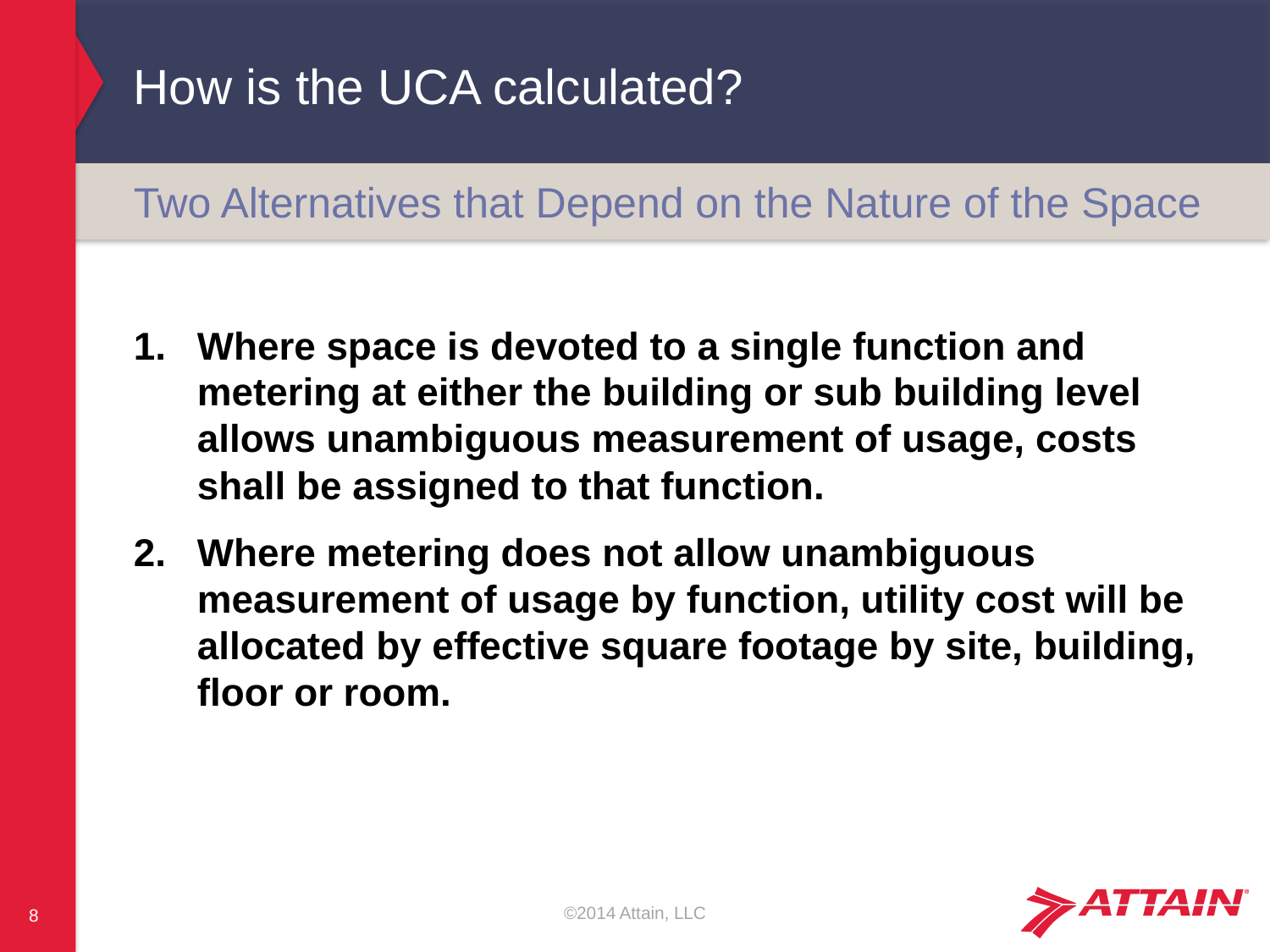

# How is the UCA calculated?
Two Alternatives that Depend on the Nature of the Space
Where space is devoted to a single function and metering at either the building or sub building level allows unambiguous measurement of usage, costs shall be assigned to that function.
Where metering does not allow unambiguous measurement of usage by function, utility cost will be allocated by effective square footage by site, building, floor or room.

8